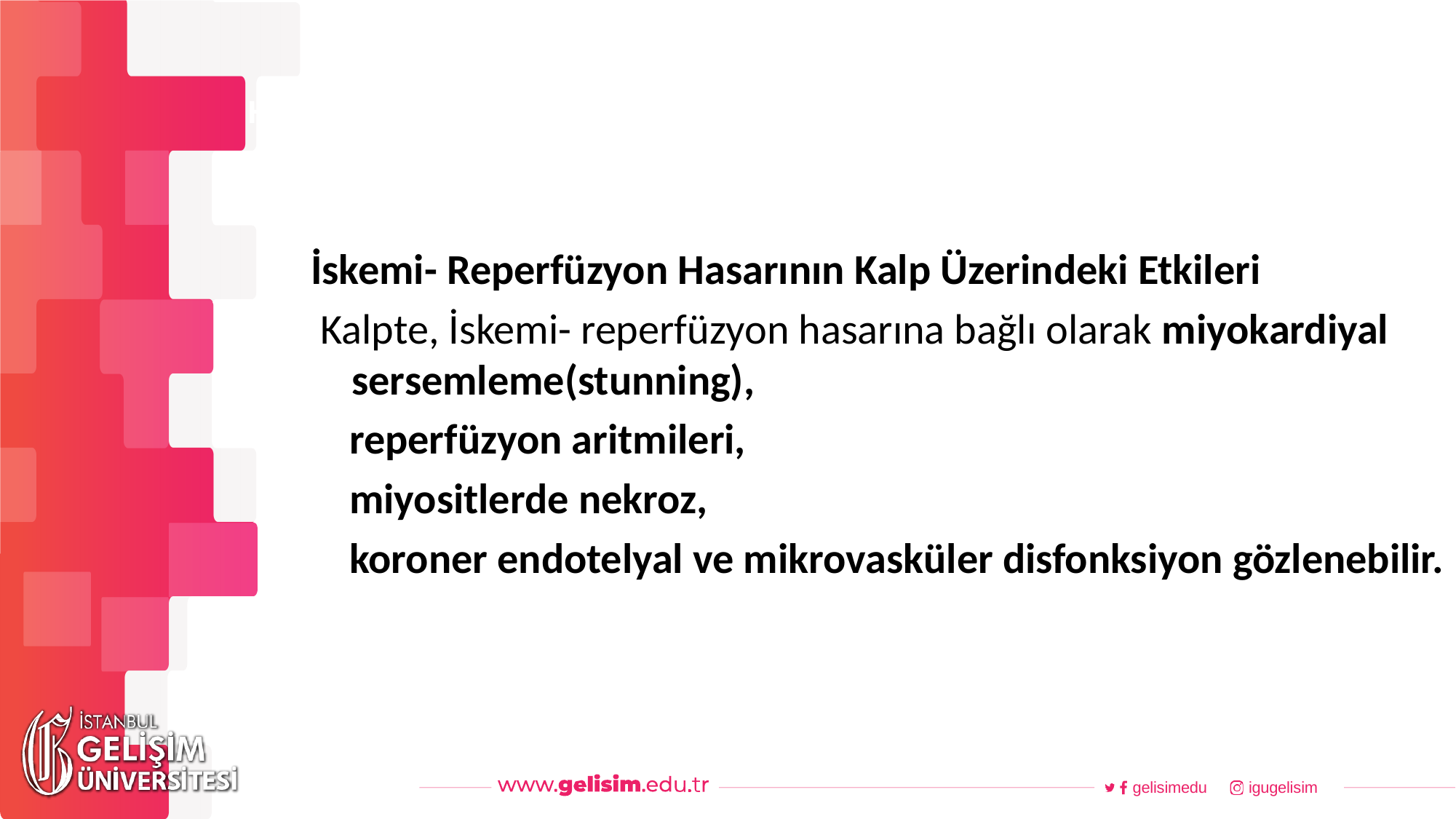

#
Haftalık Akış
İskemi- Reperfüzyon Hasarının Kalp Üzerindeki Etkileri
 Kalpte, İskemi- reperfüzyon hasarına bağlı olarak miyokardiyal sersemleme(stunning),
    reperfüzyon aritmileri,
    miyositlerde nekroz,
    koroner endotelyal ve mikrovasküler disfonksiyon gözlenebilir.

gelisimedu
igugelisim